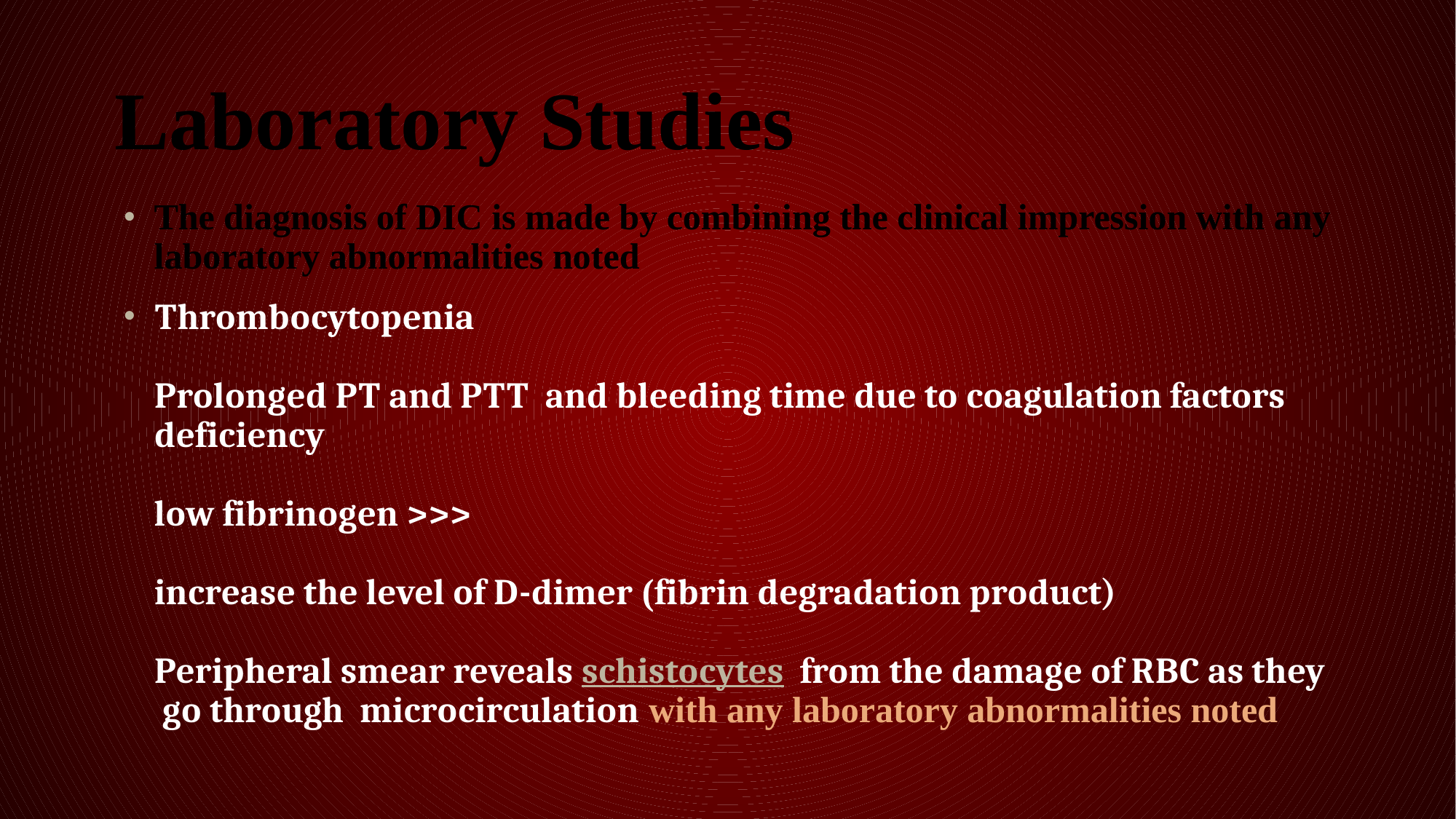

# Laboratory Studies
The diagnosis of DIC is made by combining the clinical impression with any laboratory abnormalities noted
Thrombocytopenia
Prolonged PT and PTT  and bleeding time due to coagulation factors  deficiency
low fibrinogen >>>
increase the level of D-dimer (fibrin degradation product)
Peripheral smear reveals schistocytes  from the damage of RBC as they  go through  microcirculation with any laboratory abnormalities noted